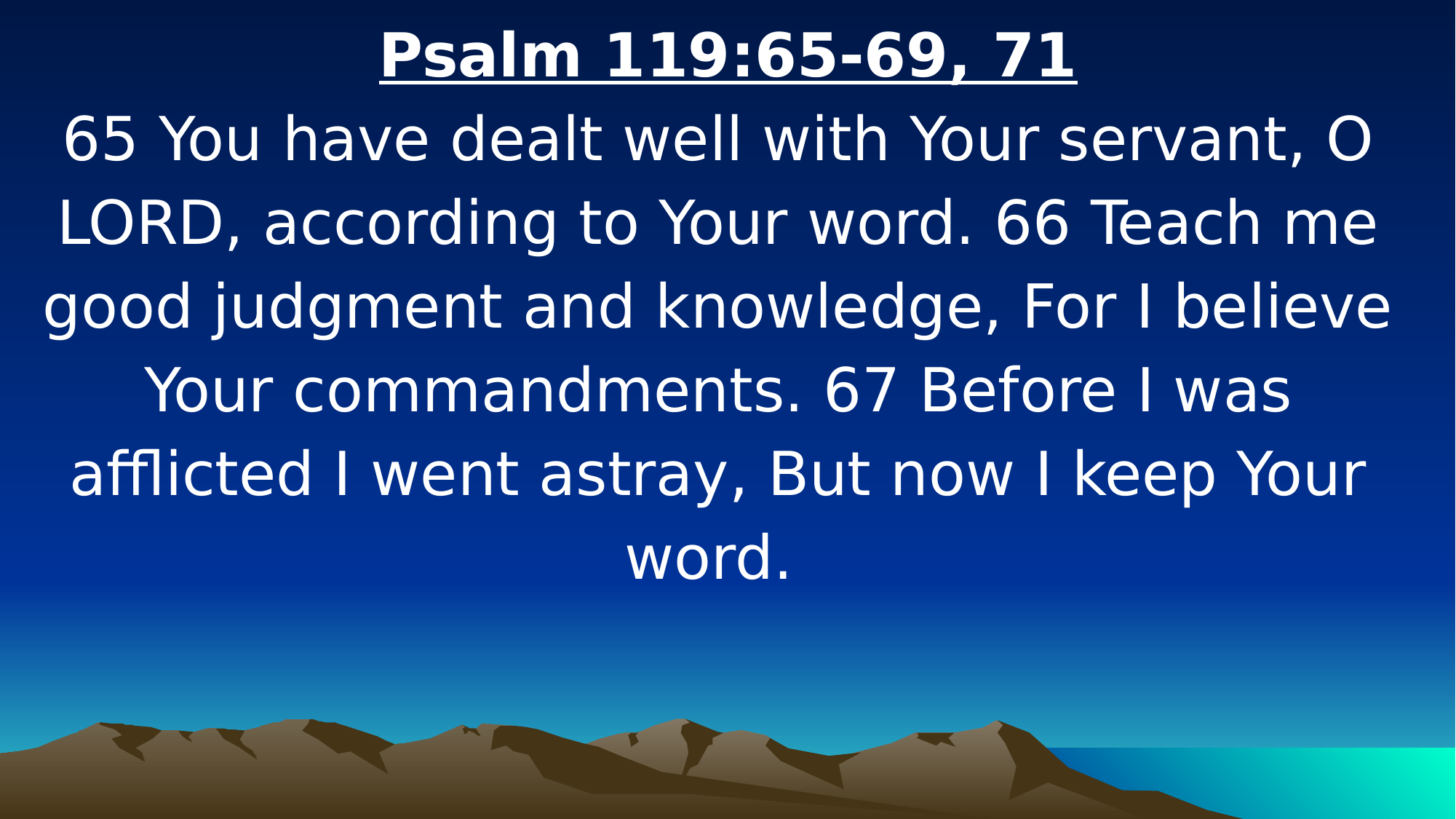

Psalm 119:65-69, 71
65 You have dealt well with Your servant, O LORD, according to Your word. 66 Teach me good judgment and knowledge, For I believe Your commandments. 67 Before I was afflicted I went astray, But now I keep Your word.